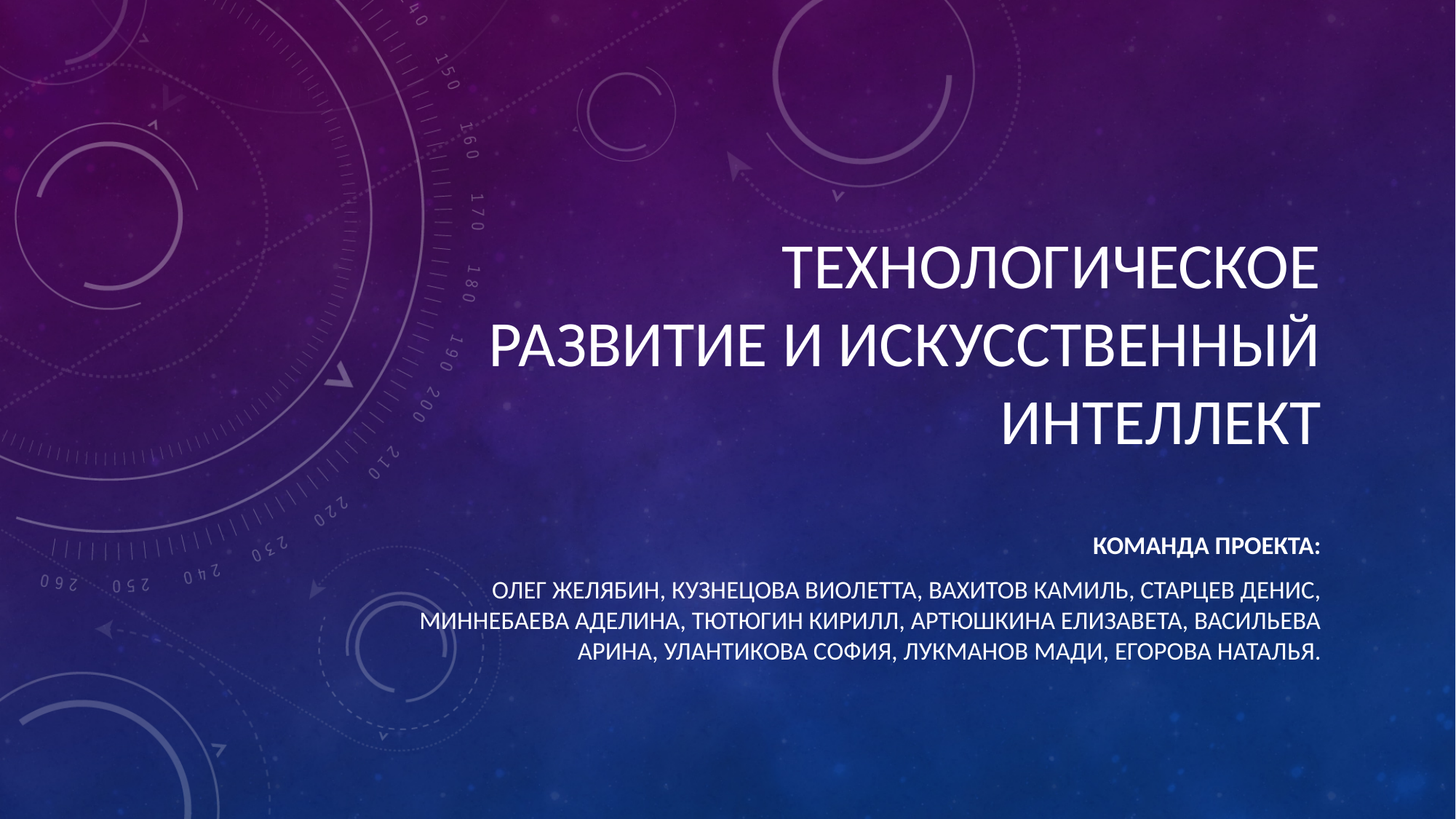

# ТЕХНОЛОГИЧЕСКОЕ РАЗВИТИЕ И ИСКУССТВЕННЫЙ ИНТЕЛЛЕКТ
Команда проекта:
Олег желябин, кузнецова виолетта, вахитов камиль, старцев денис, миннебаева аделина, тютюгин кирилл, артюшкина елизавета, васильева арина, улантикова софия, лукманов мади, егорова наталья.